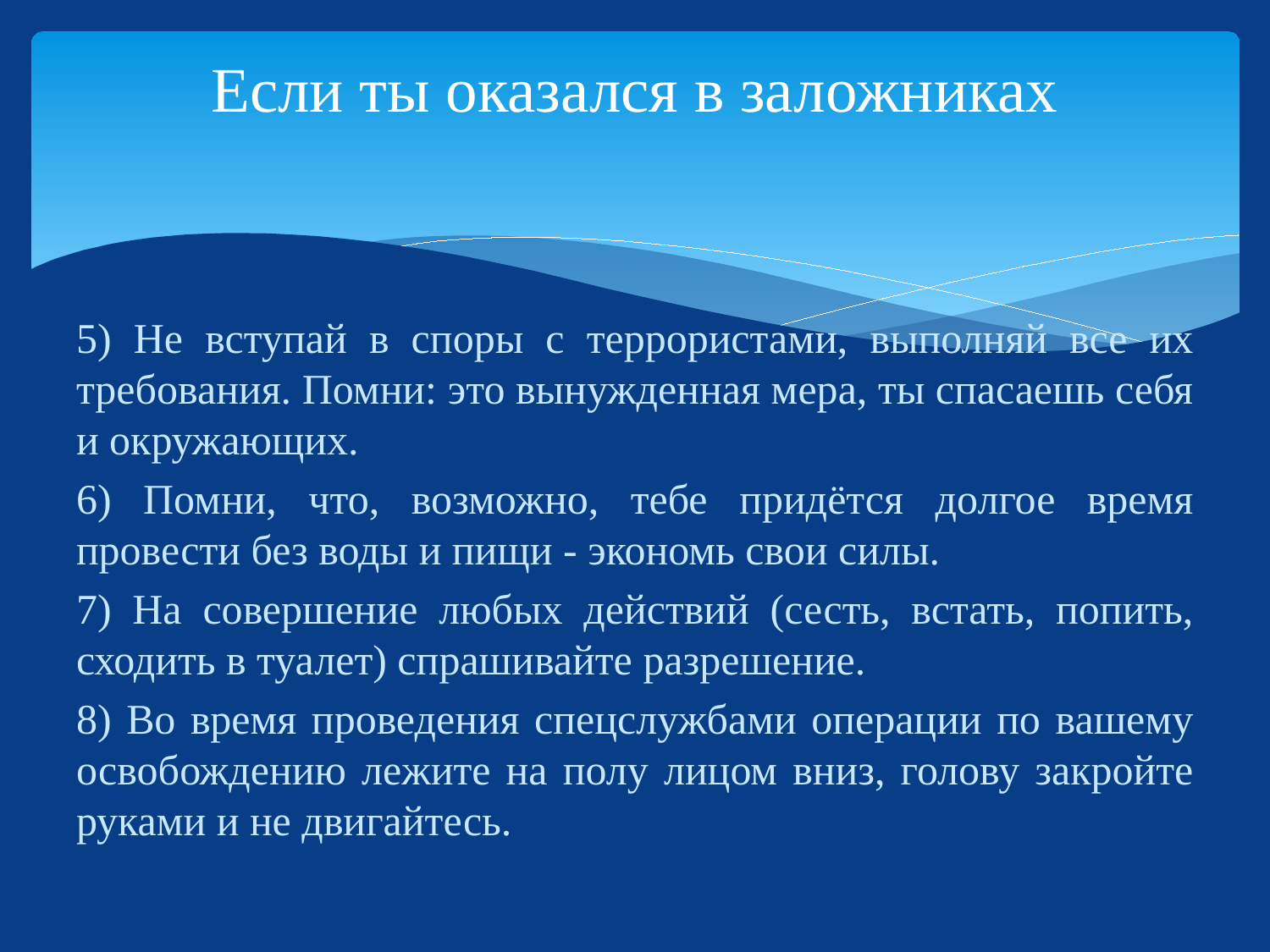

# Если ты оказался в заложниках

5) Не вступай в споры с террористами, выполняй все их требования. Помни: это вынужденная мера, ты спасаешь себя и окружающих.
6) Помни, что, возможно, тебе придётся долгое время провести без воды и пищи - экономь свои силы.
7) На совершение любых действий (сесть, встать, попить, сходить в туалет) спрашивайте разрешение.
8) Во время проведения спецслужбами операции по вашему освобождению лежите на полу лицом вниз, голову закройте руками и не двигайтесь.